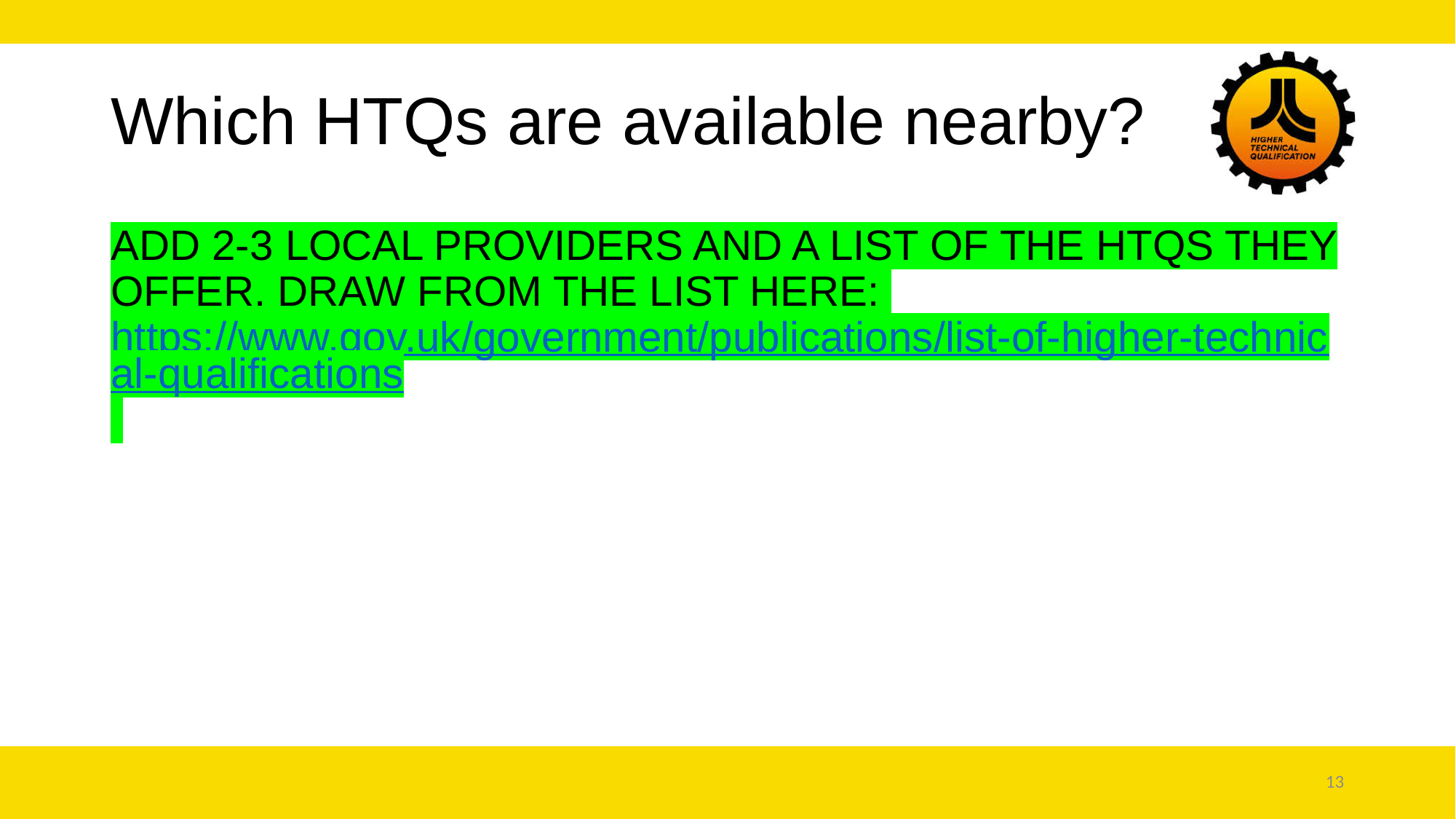

# Which HTQs are available nearby?
ADD 2-3 LOCAL PROVIDERS AND A LIST OF THE HTQS THEY OFFER. DRAW FROM THE LIST HERE: https://www.gov.uk/government/publications/list-of-higher-technical-qualifications
13